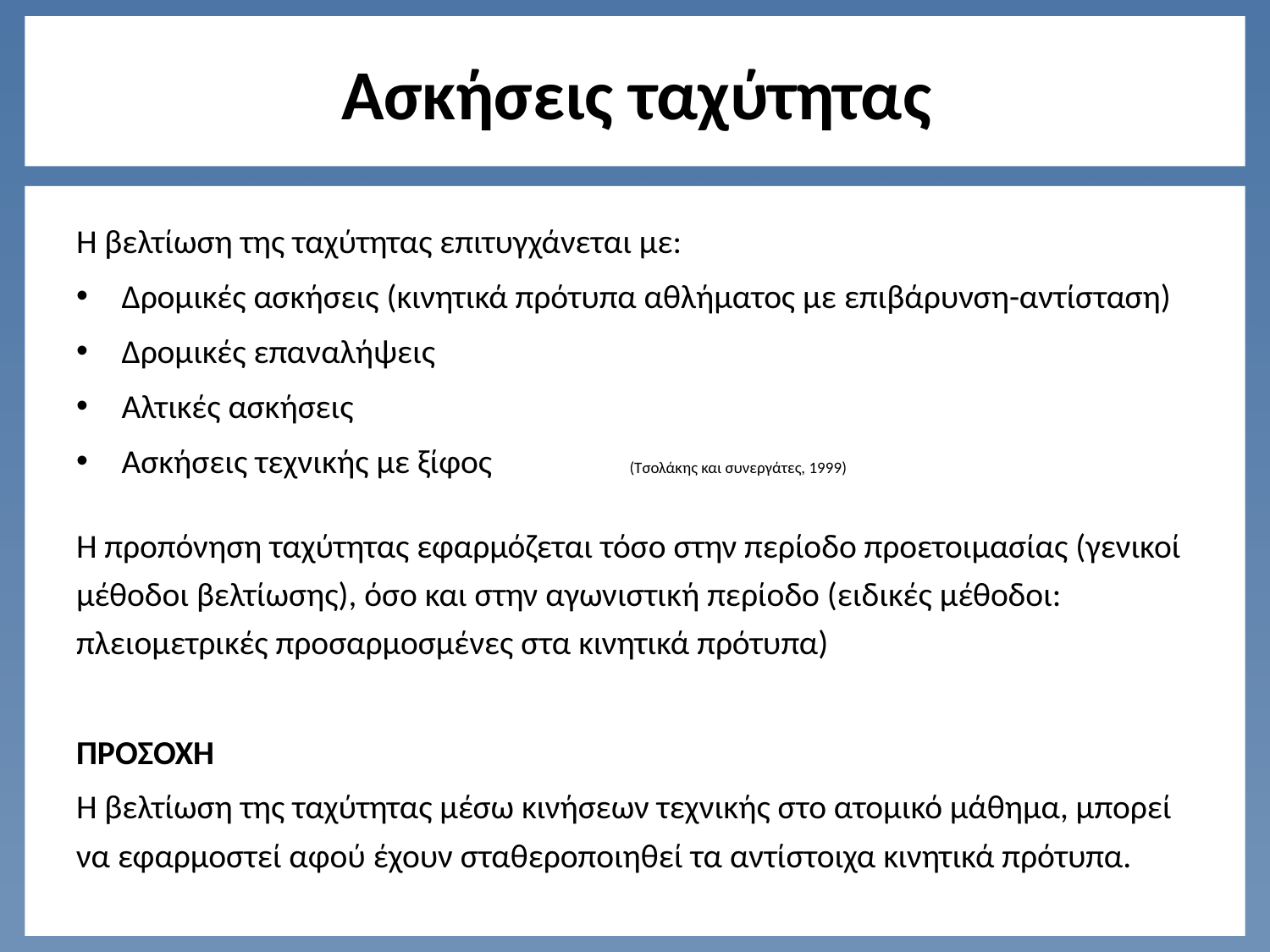

# Ασκήσεις ταχύτητας
Η βελτίωση της ταχύτητας επιτυγχάνεται με:
Δρομικές ασκήσεις (κινητικά πρότυπα αθλήματος με επιβάρυνση-αντίσταση)
Δρομικές επαναλήψεις
Αλτικές ασκήσεις
Ασκήσεις τεχνικής με ξίφος                  (Τσολάκης και συνεργάτες, 1999)

Η προπόνηση ταχύτητας εφαρμόζεται τόσο στην περίοδο προετοιμασίας (γενικοί μέθοδοι βελτίωσης), όσο και στην αγωνιστική περίοδο (ειδικές μέθοδοι: πλειομετρικές προσαρμοσμένες στα κινητικά πρότυπα)

ΠΡΟΣΟΧΗ
Η βελτίωση της ταχύτητας μέσω κινήσεων τεχνικής στο ατομικό μάθημα, μπορεί να εφαρμοστεί αφού έχουν σταθεροποιηθεί τα αντίστοιχα κινητικά πρότυπα.